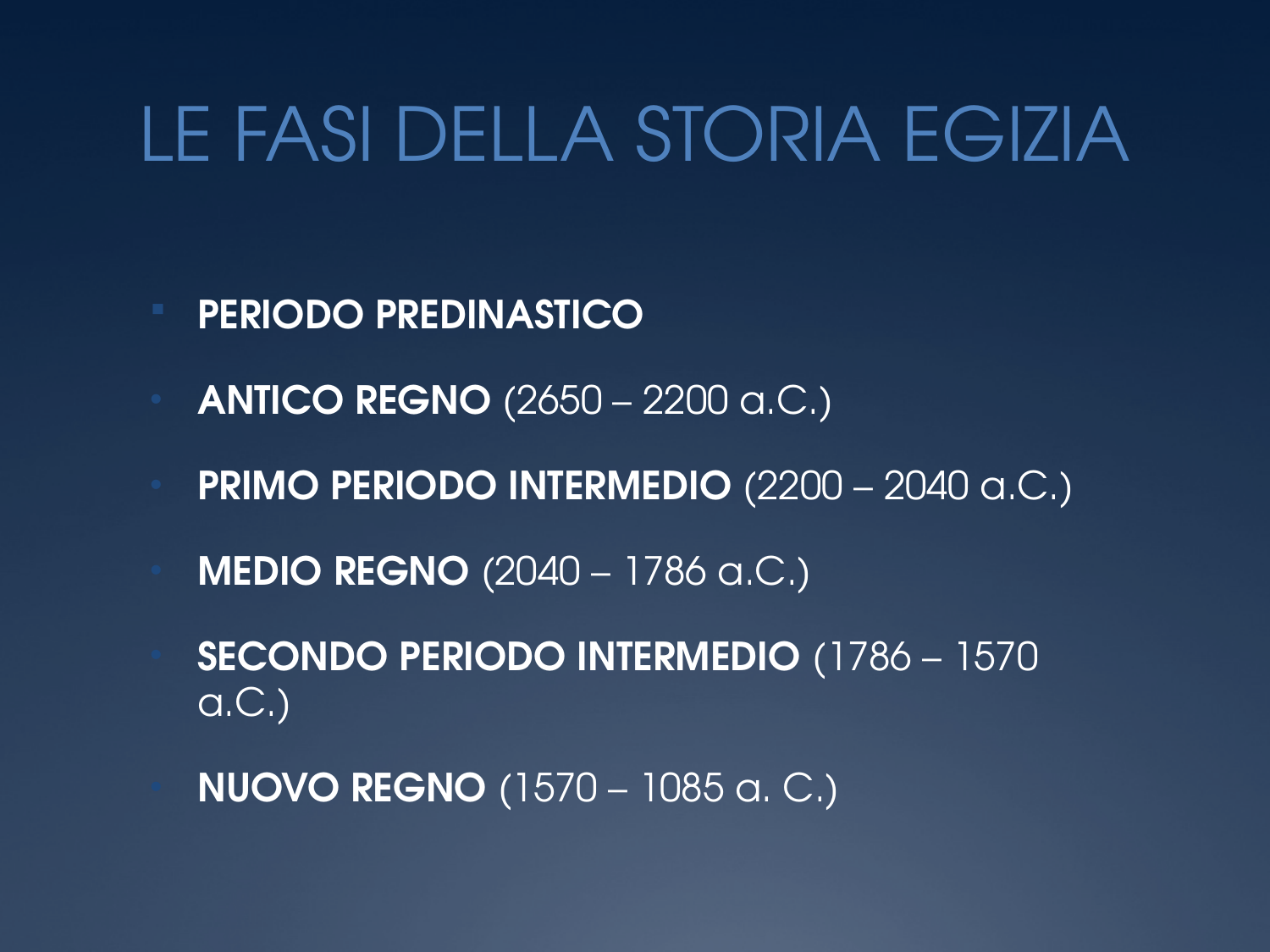

# LE FASI DELLA STORIA EGIZIA
PERIODO PREDINASTICO
ANTICO REGNO (2650 – 2200 a.C.)
PRIMO PERIODO INTERMEDIO (2200 – 2040 a.C.)
MEDIO REGNO (2040 – 1786 a.C.)
SECONDO PERIODO INTERMEDIO (1786 – 1570 a.C.)
NUOVO REGNO (1570 – 1085 a. C.)